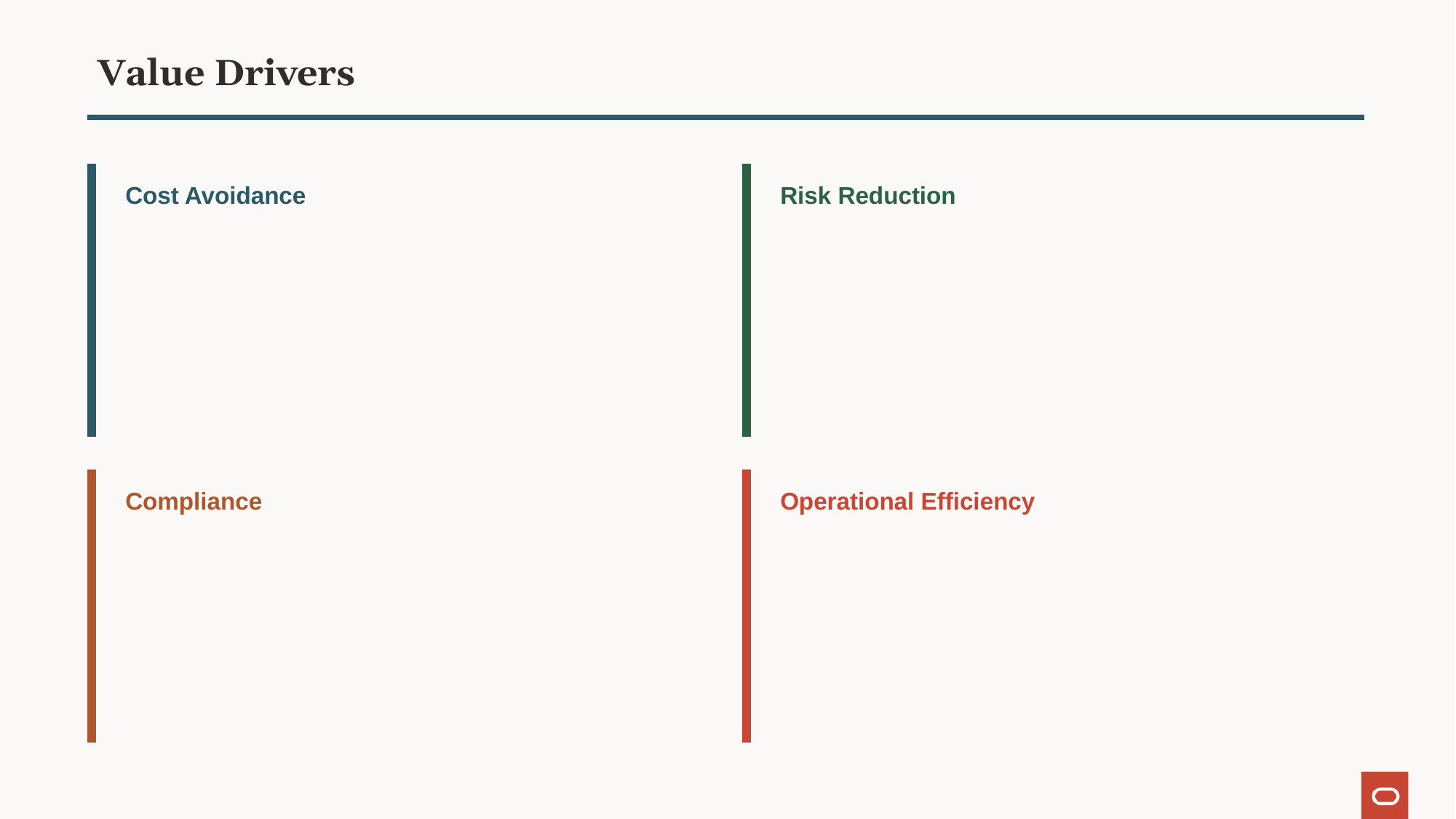

Value Drivers

Cost Avoidance
Risk Reduction

Compliance
Operational Efficiency